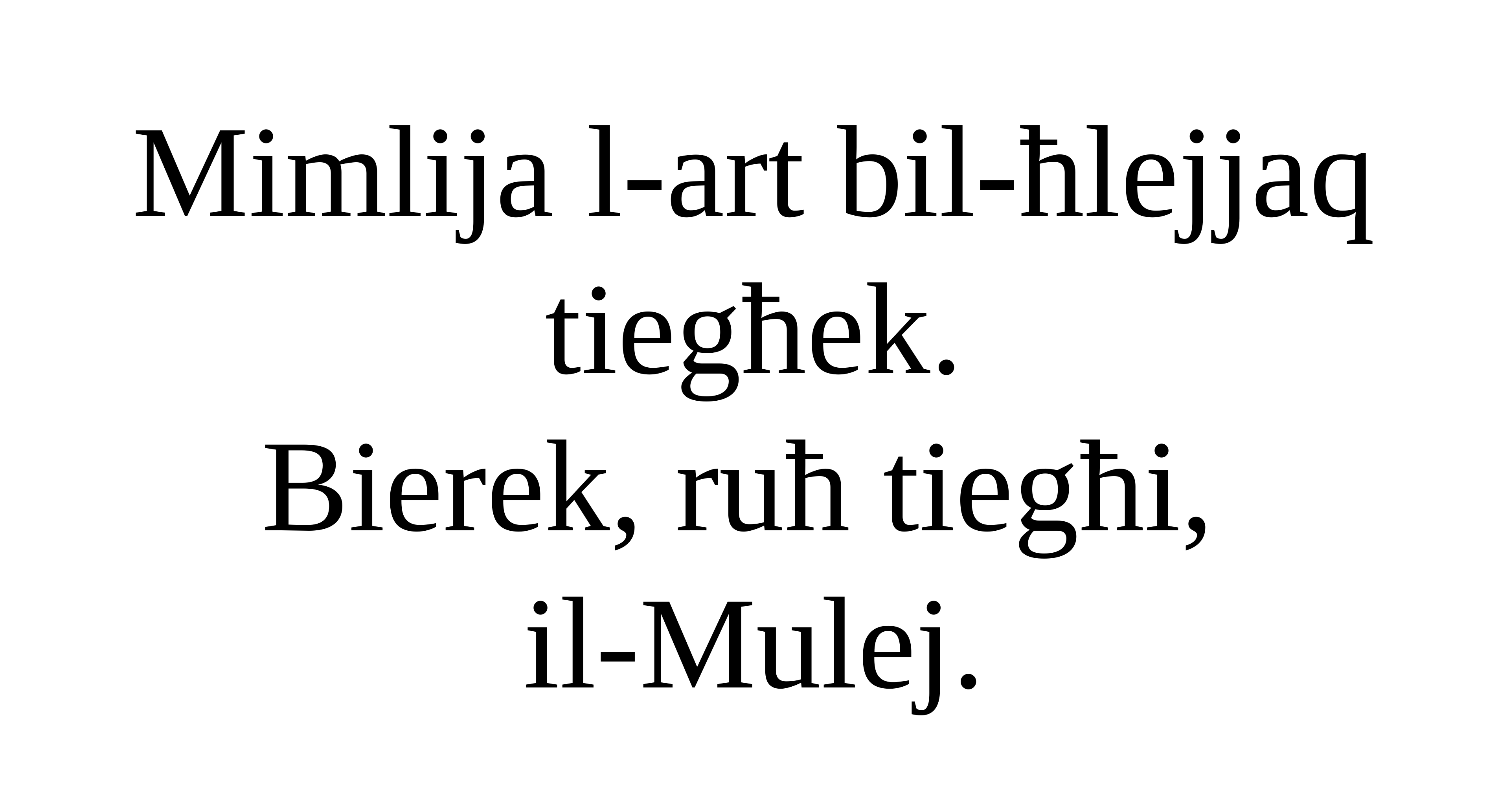

Mimlija l-art bil-ħlejjaq tiegħek.
Bierek, ruħ tiegħi,
il-Mulej.